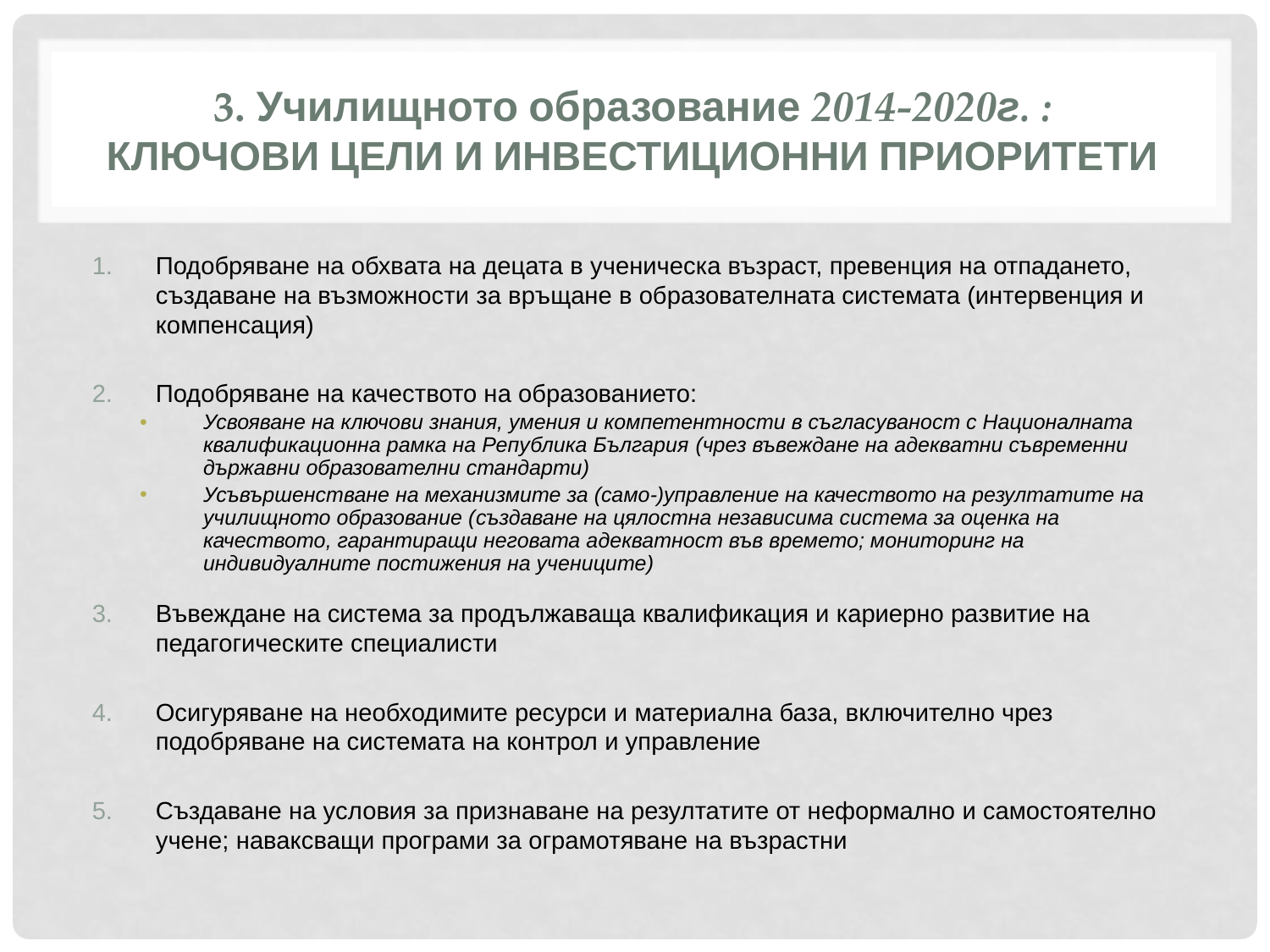

# 3. Училищното образование 2014-2020г. : КЛЮЧОВИ ЦЕЛИ И ИНВЕСТИЦИОННИ ПРИОРИТЕТИ
Подобряване на обхвата на децата в ученическа възраст, превенция на отпадането, създаване на възможности за връщане в образователната системата (интервенция и компенсация)

Подобряване на качеството на образованието:
Усвояване на ключови знания, умения и компетентности в съгласуваност с Националната квалификационна рамка на Република България (чрез въвеждане на адекватни съвременни държавни образователни стандарти)
Усъвършенстване на механизмите за (само-)управление на качеството на резултатите на училищното образование (създаване на цялостна независима система за оценка на качеството, гарантиращи неговата адекватност във времето; мониторинг на индивидуалните постижения на учениците)

Въвеждане на система за продължаваща квалификация и кариерно развитие на педагогическите специалисти

Осигуряване на необходимите ресурси и материална база, включително чрез подобряване на системата на контрол и управление

Създаване на условия за признаване на резултатите от неформално и самостоятелно учене; наваксващи програми за ограмотяване на възрастни